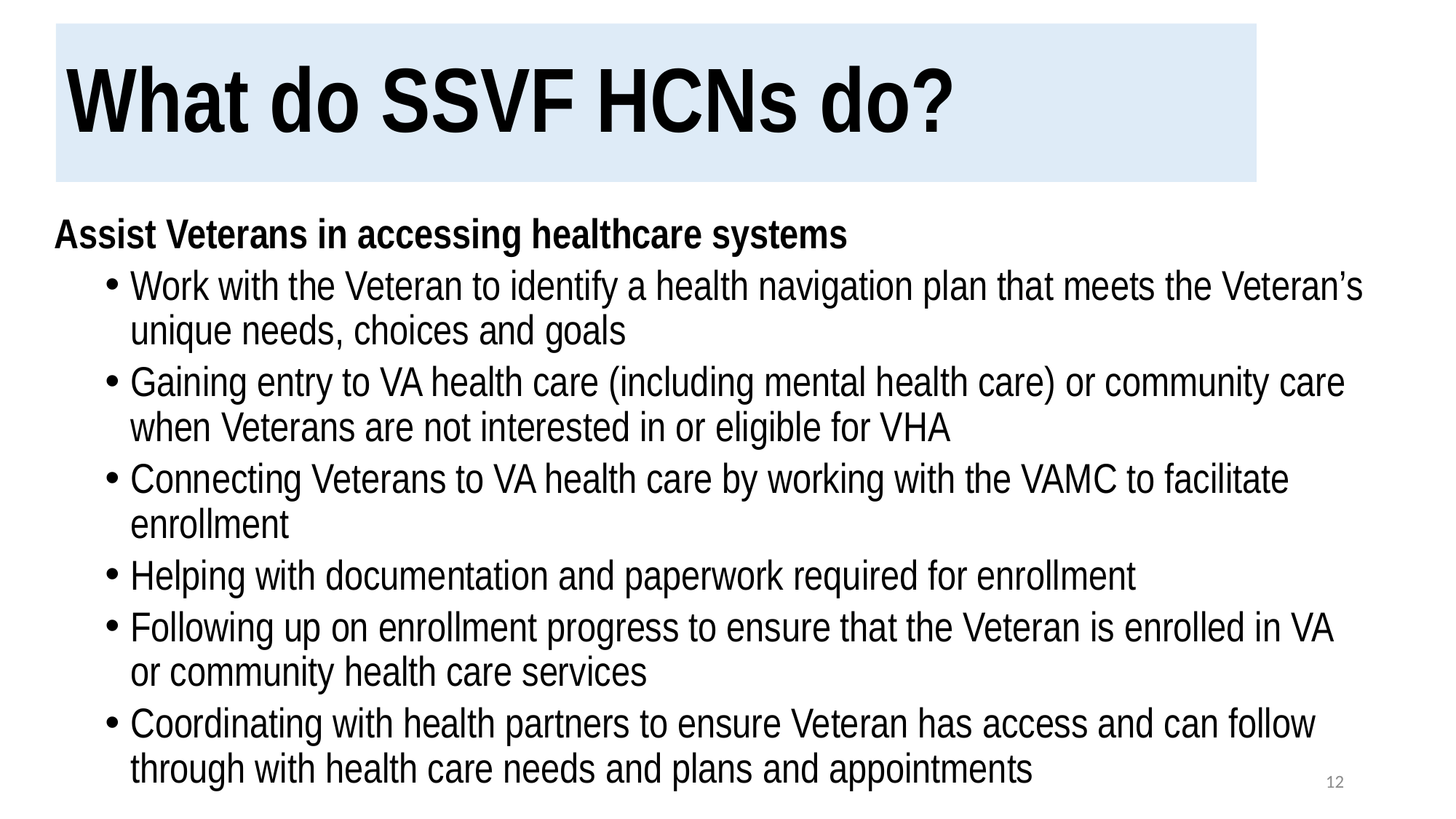

What do SSVF HCNs do?
# Ssvf and hud-vash coordination in response to covid-19
Assist Veterans in accessing healthcare systems
Work with the Veteran to identify a health navigation plan that meets the Veteran’s unique needs, choices and goals
Gaining entry to VA health care (including mental health care) or community care when Veterans are not interested in or eligible for VHA
Connecting Veterans to VA health care by working with the VAMC to facilitate enrollment
Helping with documentation and paperwork required for enrollment
Following up on enrollment progress to ensure that the Veteran is enrolled in VA or community health care services
Coordinating with health partners to ensure Veteran has access and can follow through with health care needs and plans and appointments

12